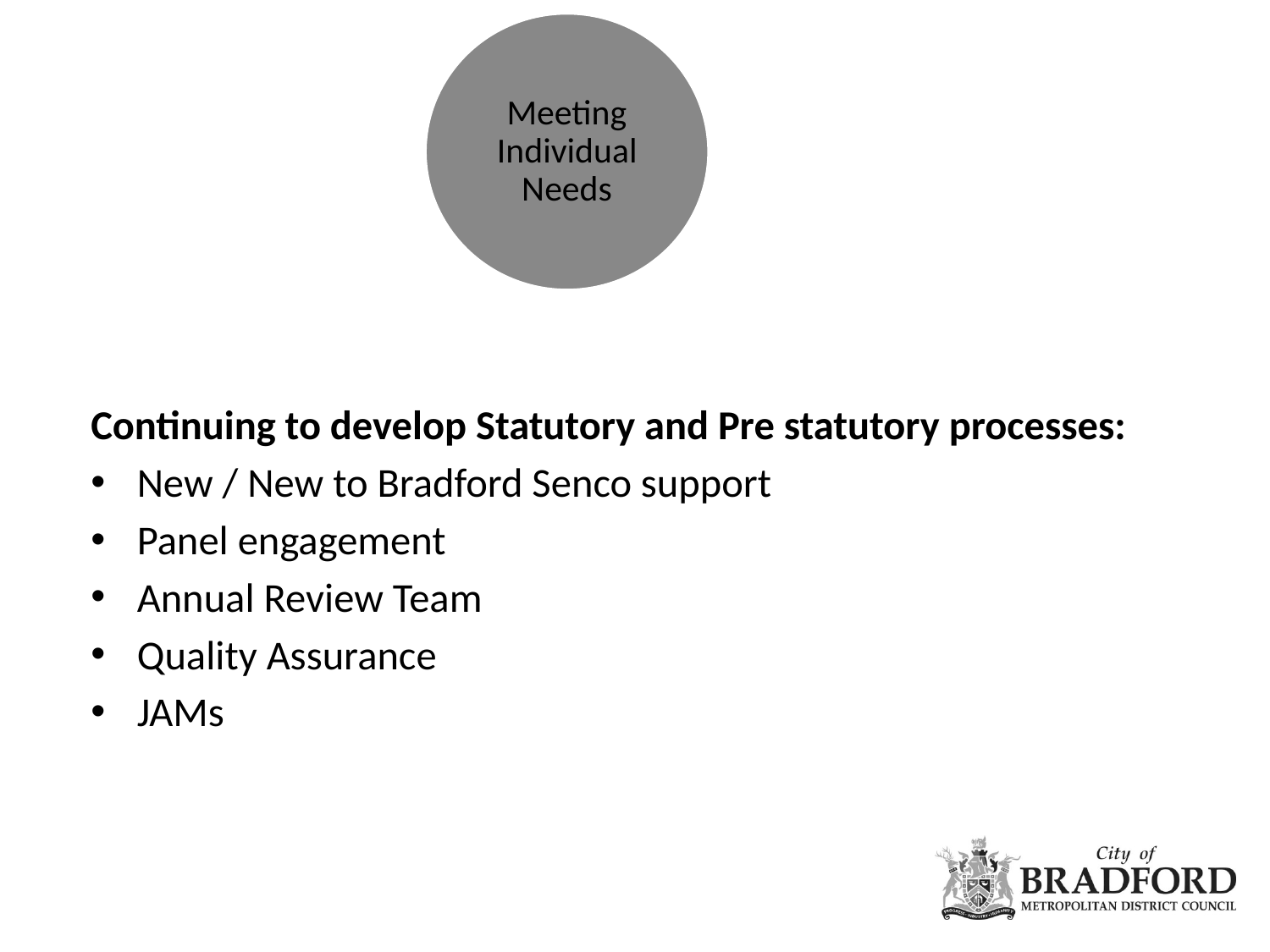

Meeting Individual Needs
Continuing to develop Statutory and Pre statutory processes:
New / New to Bradford Senco support
Panel engagement
Annual Review Team
Quality Assurance
JAMs